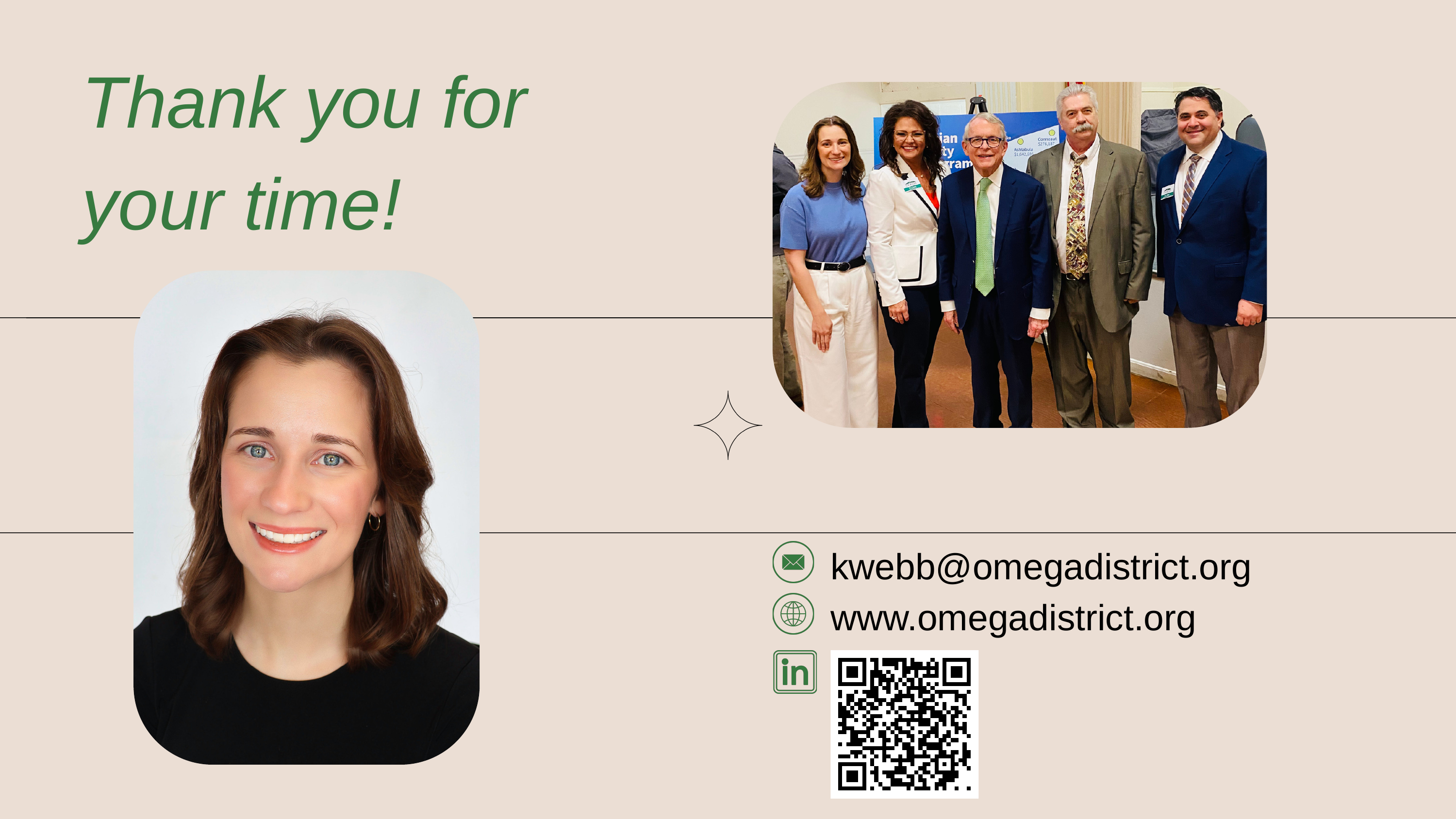

Thank you for your time!

kwebb@omegadistrict.org
www.omegadistrict.org